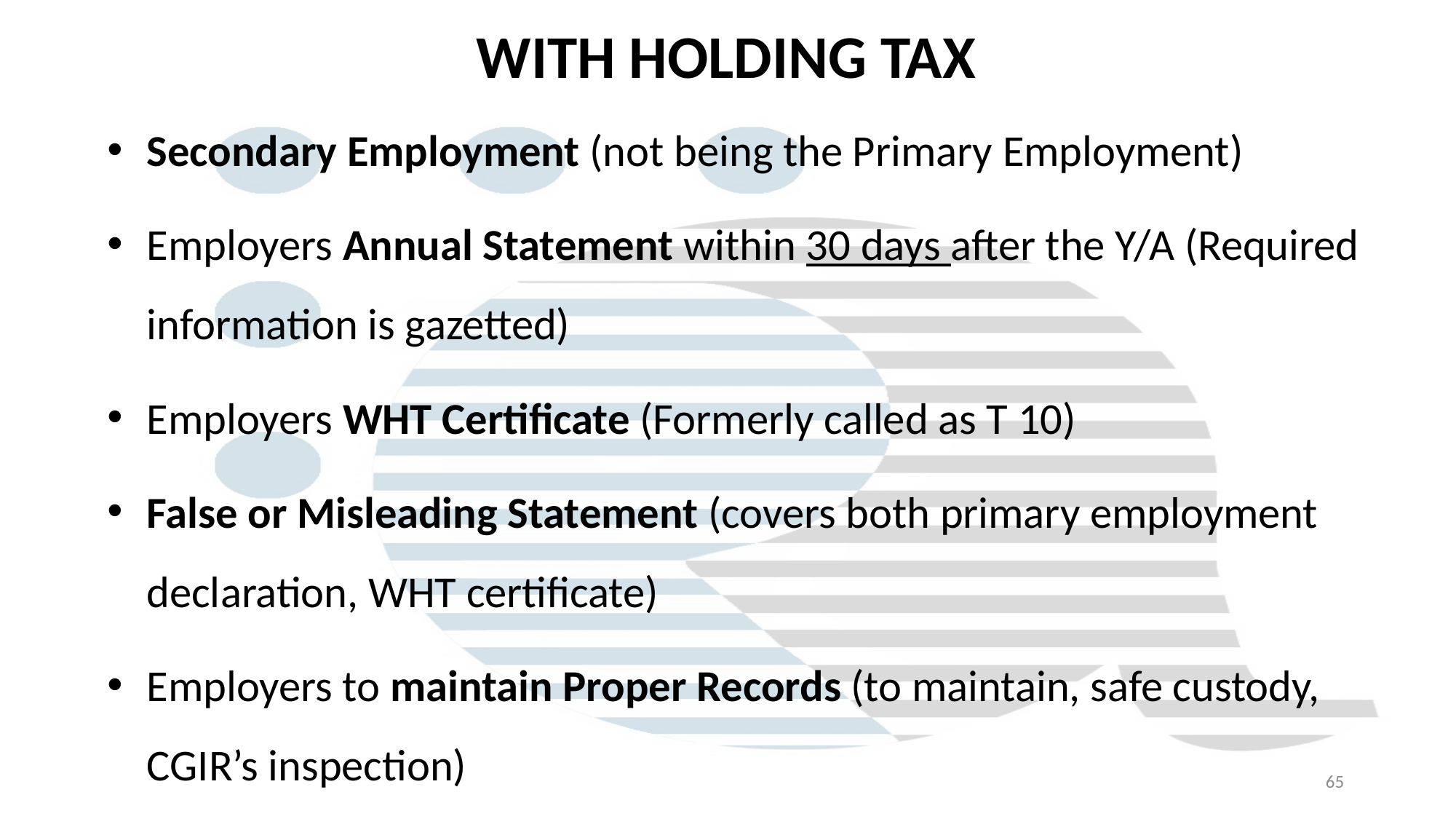

# WITH HOLDING TAX
Secondary Employment (not being the Primary Employment)
Employers Annual Statement within 30 days after the Y/A (Required information is gazetted)
Employers WHT Certificate (Formerly called as T 10)
False or Misleading Statement (covers both primary employment declaration, WHT certificate)
Employers to maintain Proper Records (to maintain, safe custody, CGIR’s inspection)

65